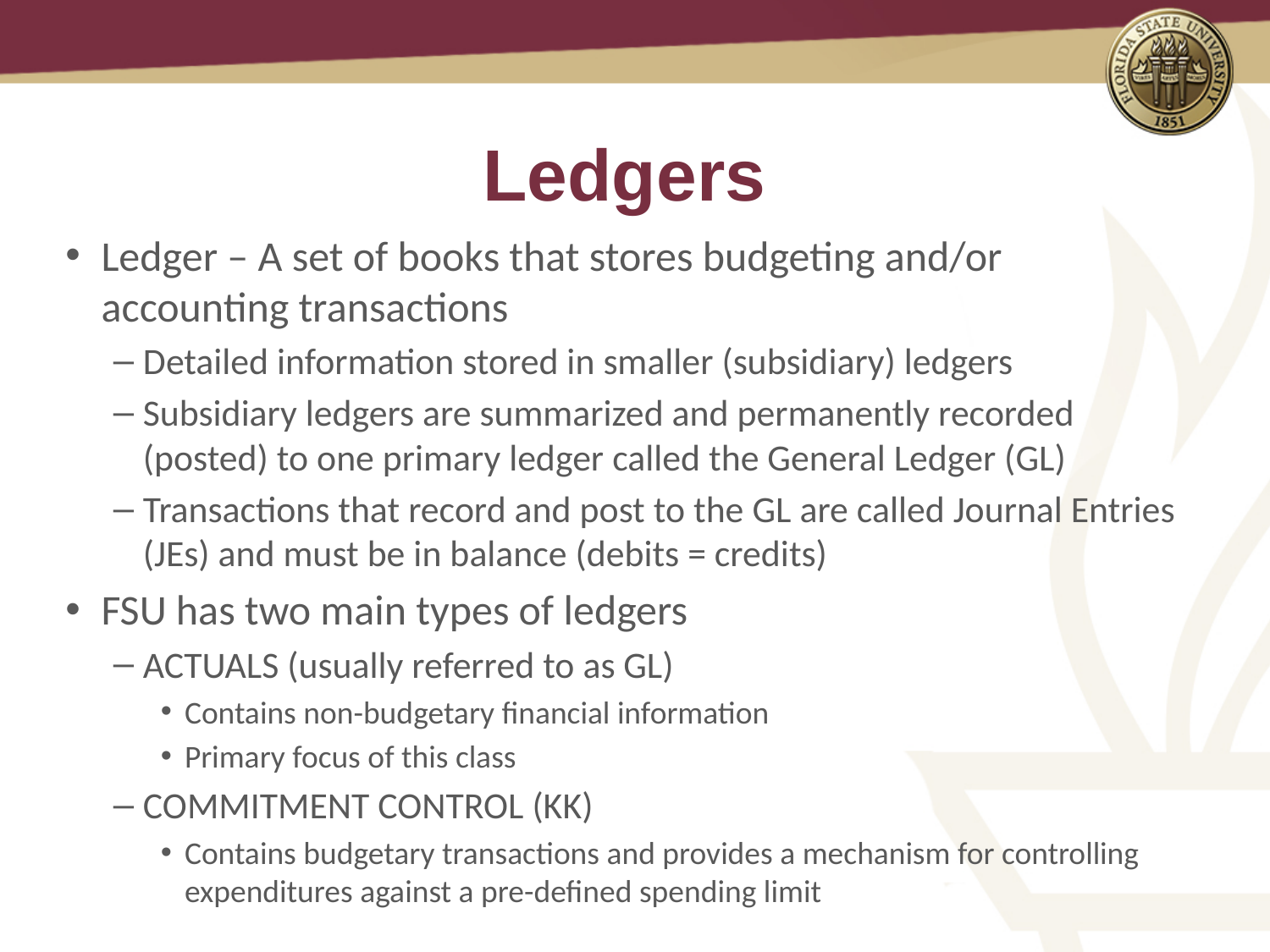

# Ledgers
Ledger – A set of books that stores budgeting and/or accounting transactions
Detailed information stored in smaller (subsidiary) ledgers
Subsidiary ledgers are summarized and permanently recorded (posted) to one primary ledger called the General Ledger (GL)
Transactions that record and post to the GL are called Journal Entries (JEs) and must be in balance (debits = credits)
FSU has two main types of ledgers
ACTUALS (usually referred to as GL)
Contains non-budgetary financial information
Primary focus of this class
COMMITMENT CONTROL (KK)
Contains budgetary transactions and provides a mechanism for controlling expenditures against a pre-defined spending limit